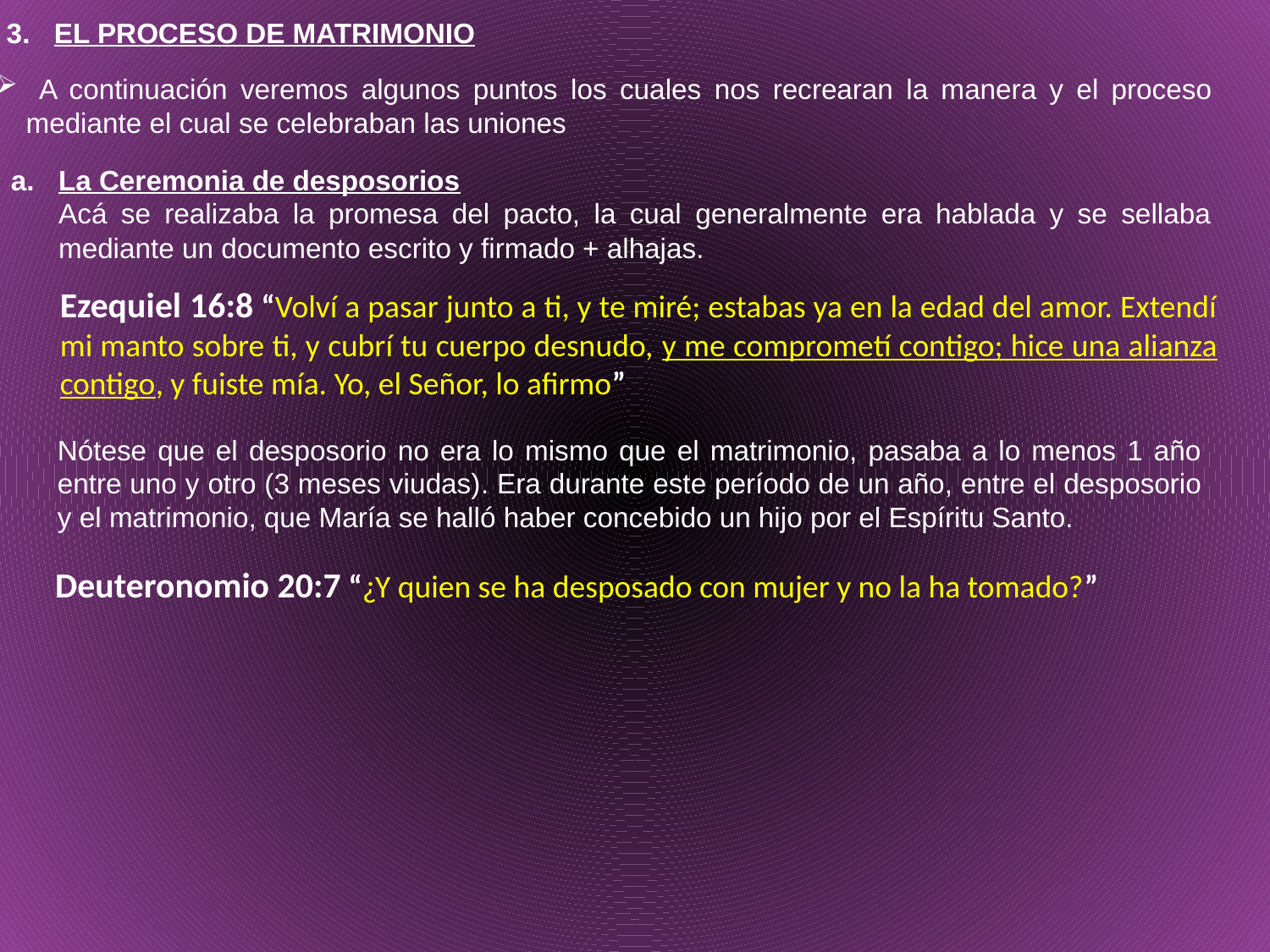

EL PROCESO DE MATRIMONIO
 A continuación veremos algunos puntos los cuales nos recrearan la manera y el proceso mediante el cual se celebraban las uniones
La Ceremonia de desposorios
	Acá se realizaba la promesa del pacto, la cual generalmente era hablada y se sellaba mediante un documento escrito y firmado + alhajas.
	Ezequiel 16:8 “Volví a pasar junto a ti, y te miré; estabas ya en la edad del amor. Extendí mi manto sobre ti, y cubrí tu cuerpo desnudo, y me comprometí contigo; hice una alianza contigo, y fuiste mía. Yo, el Señor, lo afirmo”
Nótese que el desposorio no era lo mismo que el matrimonio, pasaba a lo menos 1 año entre uno y otro (3 meses viudas). Era durante este período de un año, entre el desposorio y el matrimonio, que María se halló haber concebido un hijo por el Espíritu Santo.
	Deuteronomio 20:7 “¿Y quien se ha desposado con mujer y no la ha tomado?”